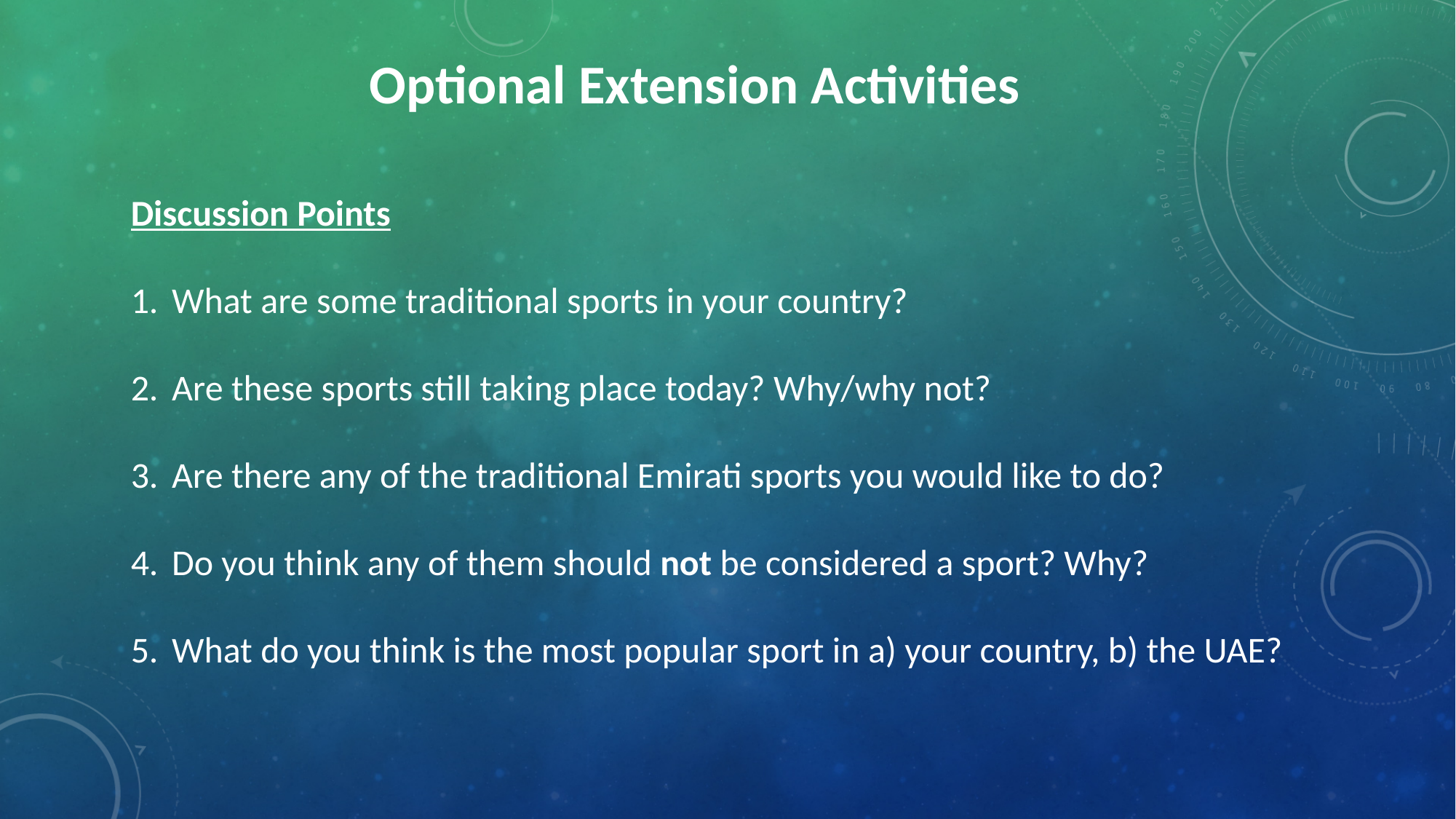

Optional Extension Activities
Discussion Points

What are some traditional sports in your country?

Are these sports still taking place today? Why/why not?

Are there any of the traditional Emirati sports you would like to do?

Do you think any of them should not be considered a sport? Why?

What do you think is the most popular sport in a) your country, b) the UAE?